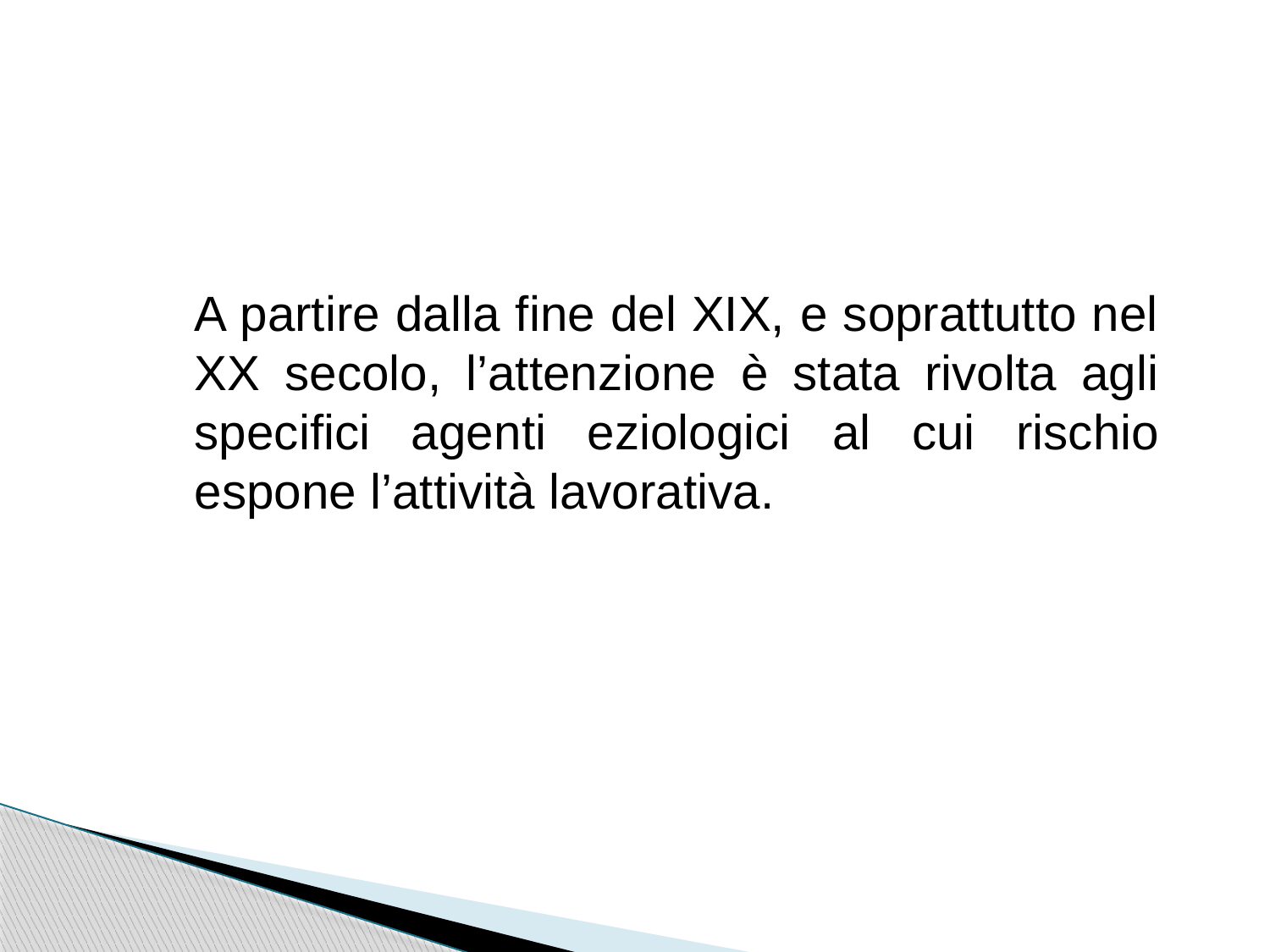

A partire dalla fine del XIX, e soprattutto nel XX secolo, l’attenzione è stata rivolta agli specifici agenti eziologici al cui rischio espone l’attività lavorativa.